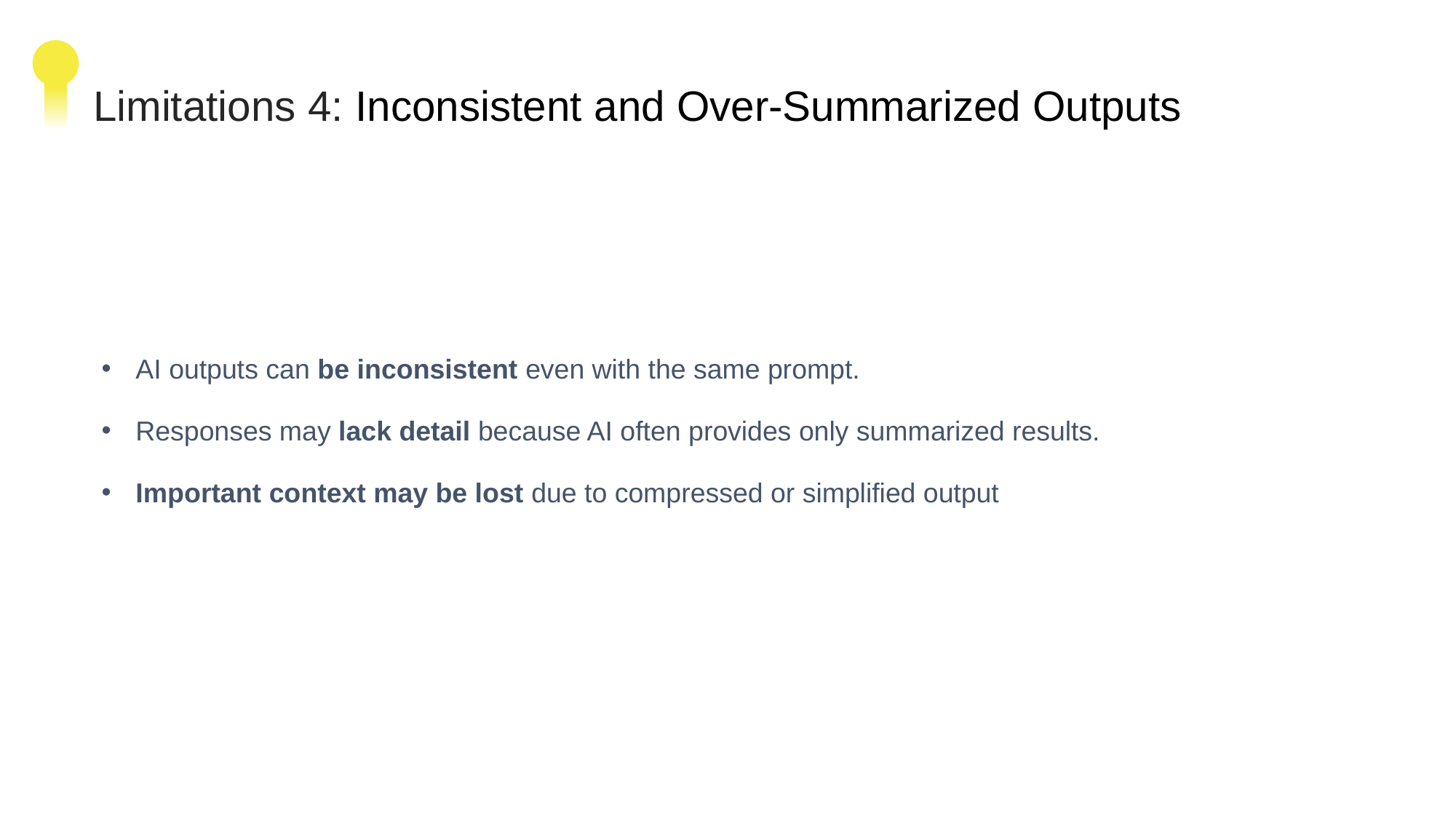

Limitations 4: Inconsistent and Over-Summarized Outputs

AI outputs can be inconsistent even with the same prompt.
Responses may lack detail because AI often provides only summarized results.
Important context may be lost due to compressed or simplified output